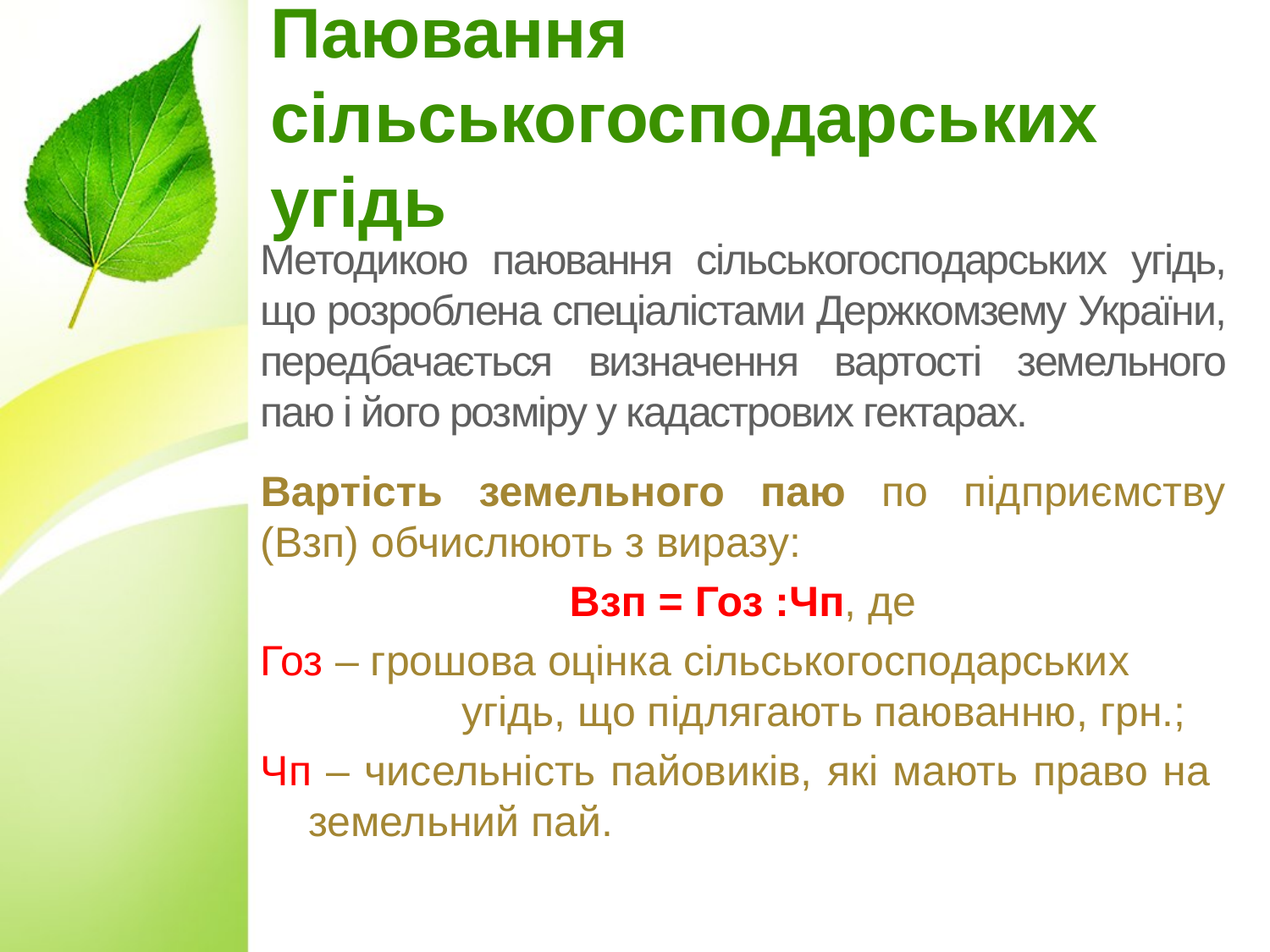

# Паювання сільськогосподарських угідь
Методикою паювання сільськогосподарських угідь, що розроблена спеціалістами Держкомзему України, передбачається визначення вартості земельного паю і його розміру у кадастрових гектарах.

Вартість земельного паю по підприємству (Взп) обчислюють з виразу:
Взп = Гоз :Чп, де
Гоз – грошова оцінка сільськогосподарських                      угідь, що підлягають паюванню, грн.;
Чп – чисельність пайовиків, які мають право на  земельний пай.